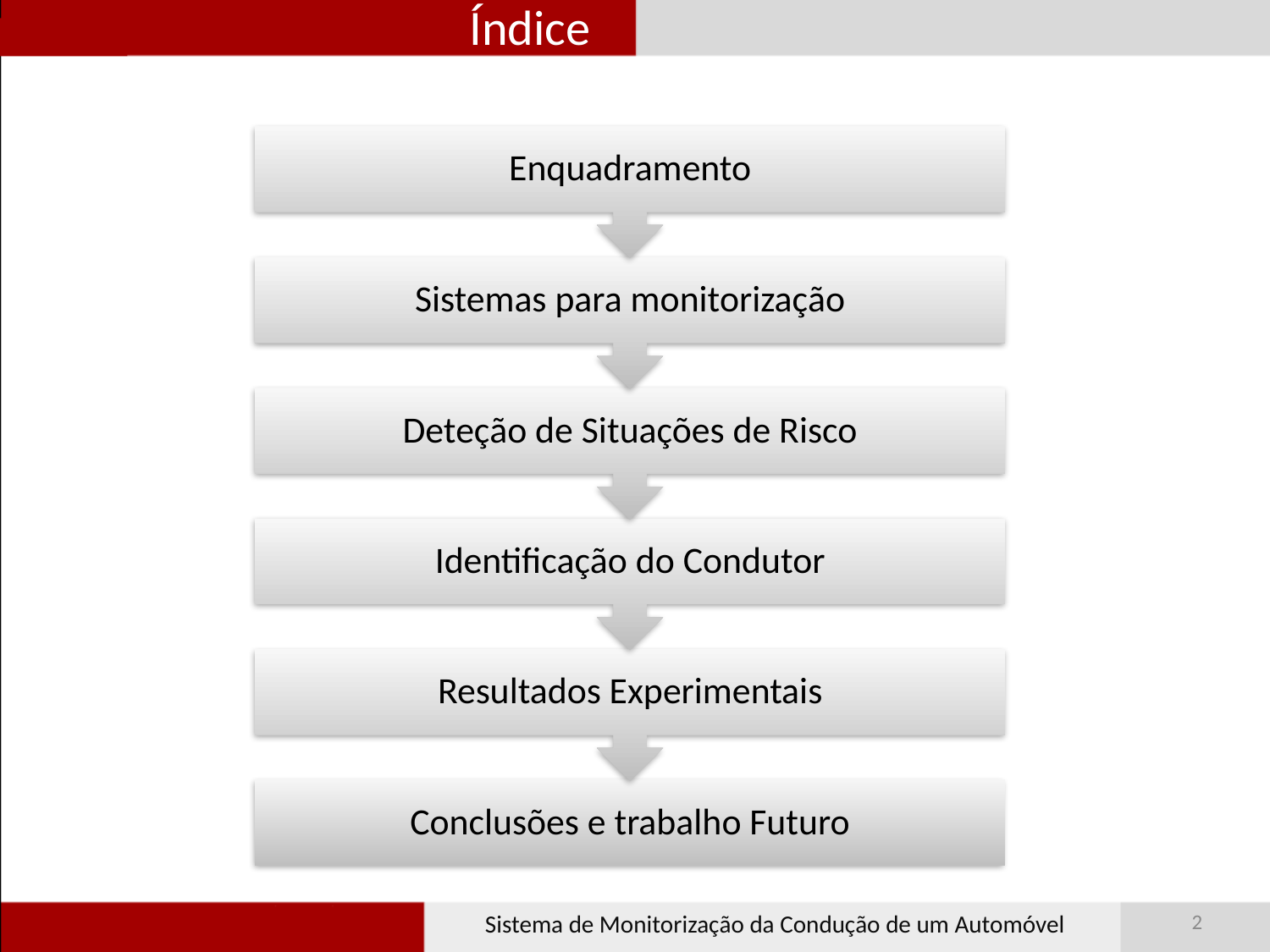

Índice
#
Conclusões e trabalho Futuro
Resultados Experimentais
Identificação do Condutor
Deteção de Situações de Risco
Sistemas para monitorização
Enquadramento
2
Sistema de Monitorização da Condução de um Automóvel